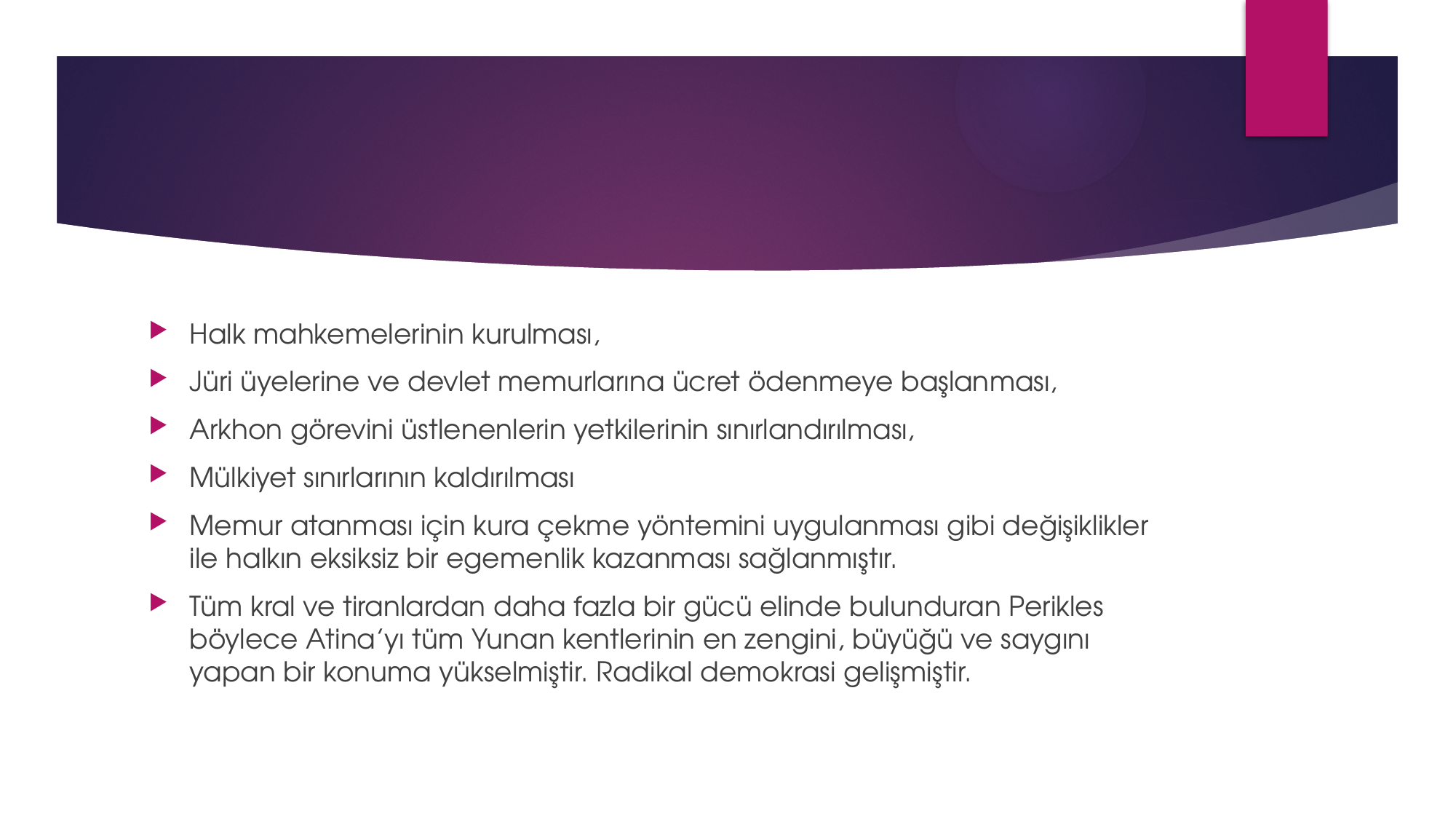

Halk mahkemelerinin kurulması,
Jüri üyelerine ve devlet memurlarına ücret ödenmeye başlanması,
Arkhon görevini üstlenenlerin yetkilerinin sınırlandırılması,
Mülkiyet sınırlarının kaldırılması
Memur atanması için kura çekme yöntemini uygulanması gibi değişiklikler ile halkın eksiksiz bir egemenlik kazanması sağlanmıştır.
Tüm kral ve tiranlardan daha fazla bir gücü elinde bulunduran Perikles böylece Atina’yı tüm Yunan kentlerinin en zengini, büyüğü ve saygını yapan bir konuma yükselmiştir. Radikal demokrasi gelişmiştir.